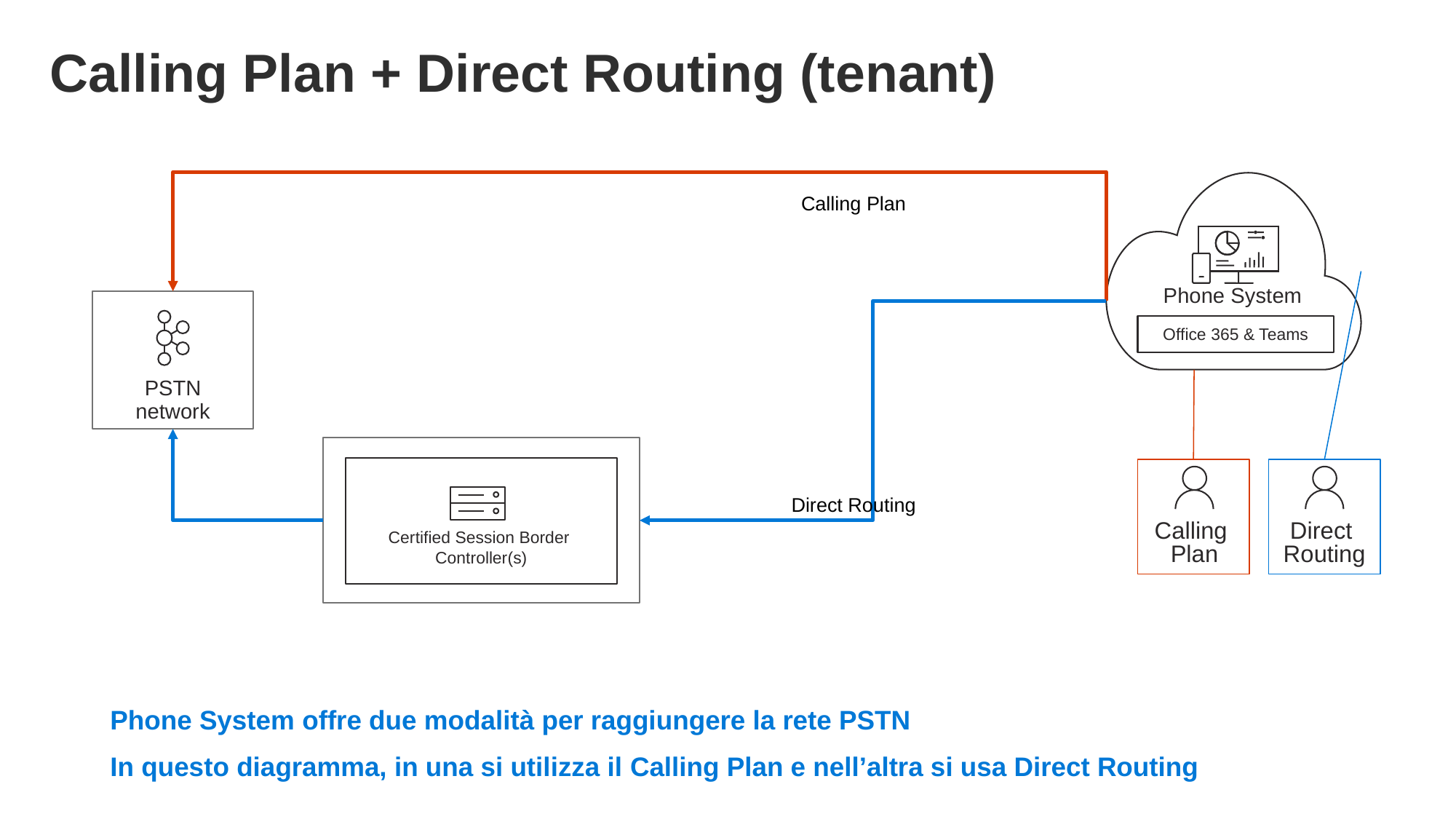

# Calling Plan + Direct Routing (tenant)

Calling Plan

Phone System
PSTN
network

Office 365 & Teams

Certified Session Border
Controller(s)

Calling
Plan

Direct
Routing
Direct Routing
Phone System offre due modalità per raggiungere la rete PSTN
In questo diagramma, in una si utilizza il Calling Plan e nell’altra si usa Direct Routing